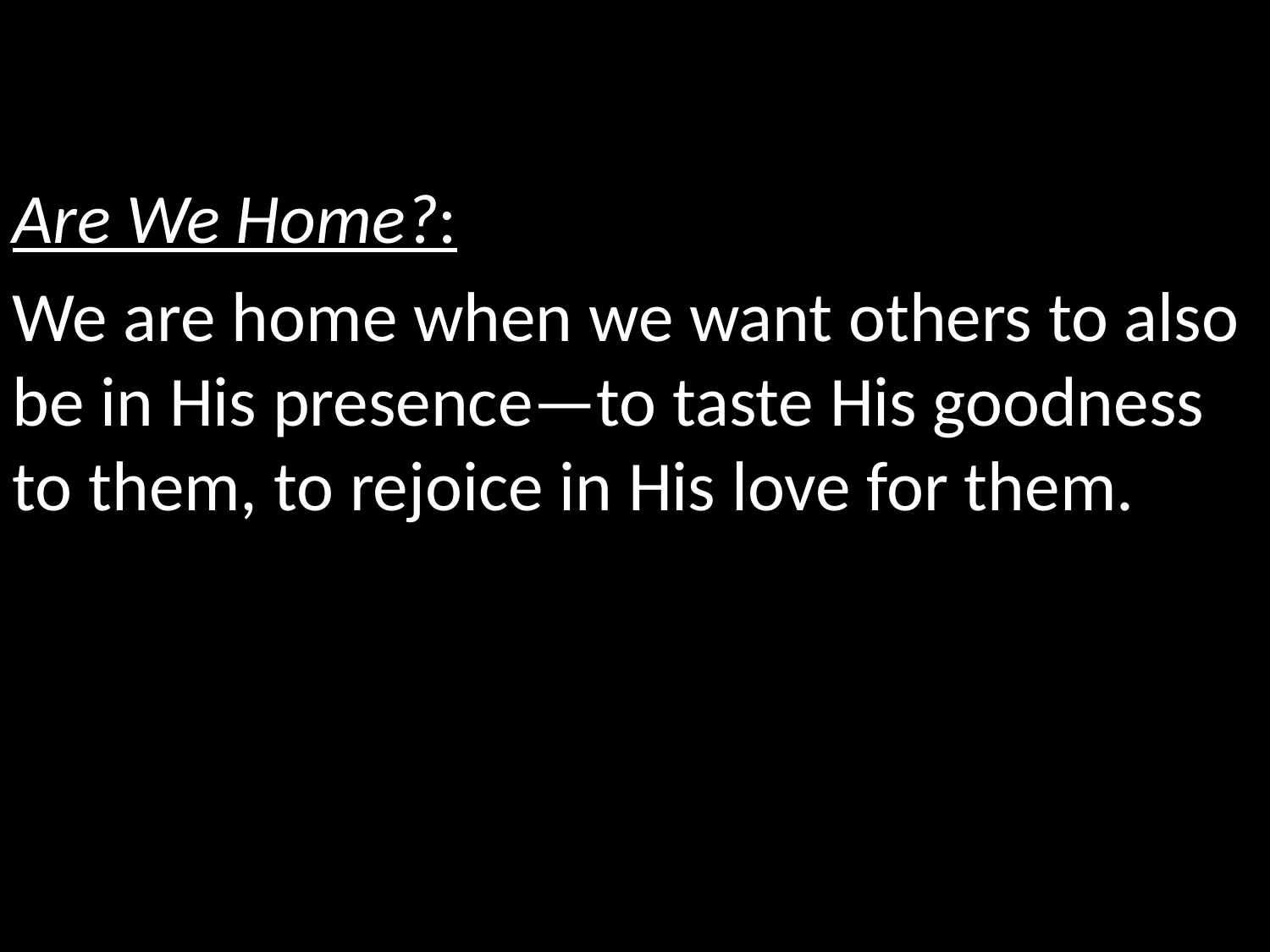

Are We Home?:
We are home when we want others to also be in His presence—to taste His goodness to them, to rejoice in His love for them.